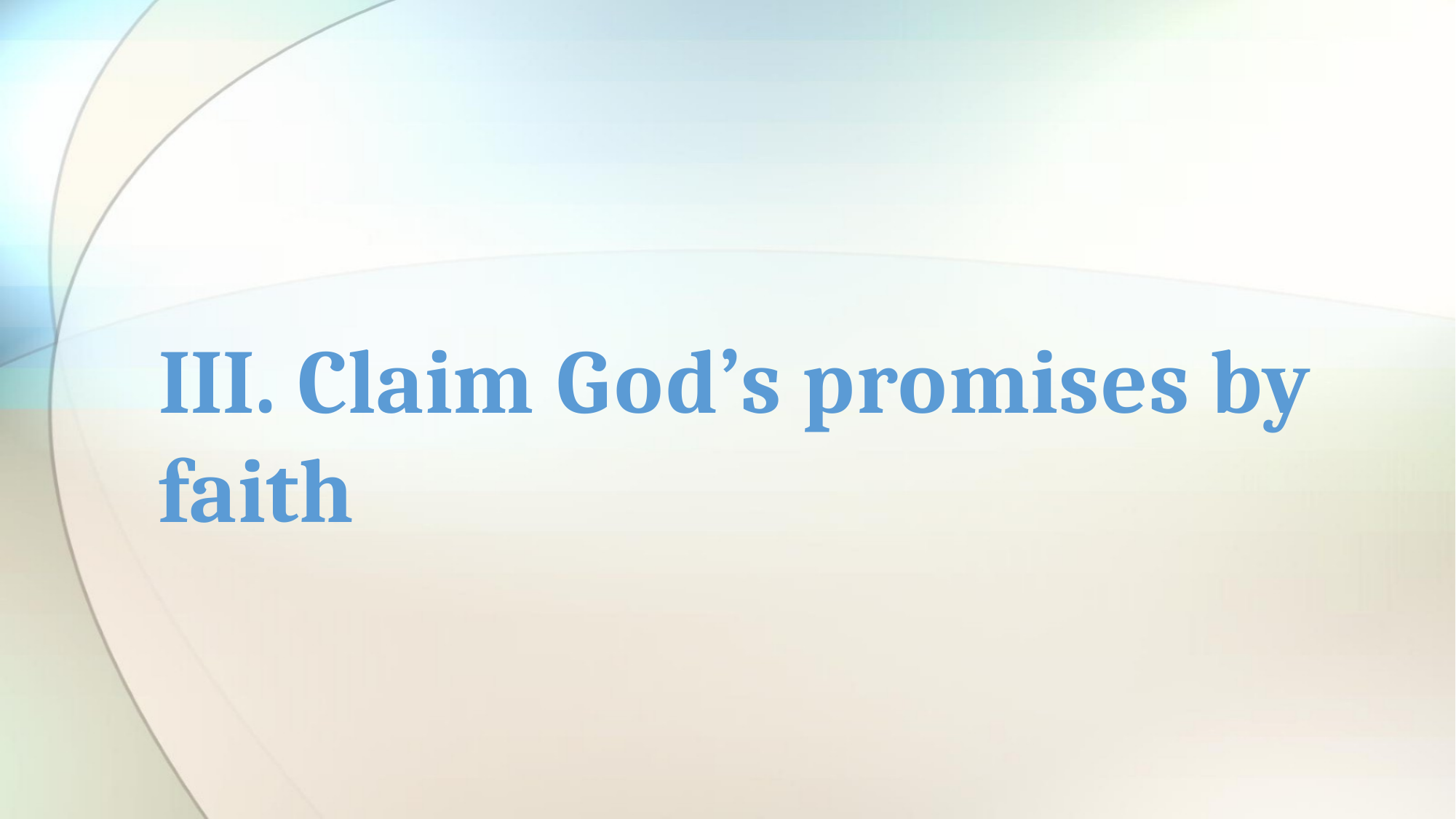

# III. Claim God’s promises by faith